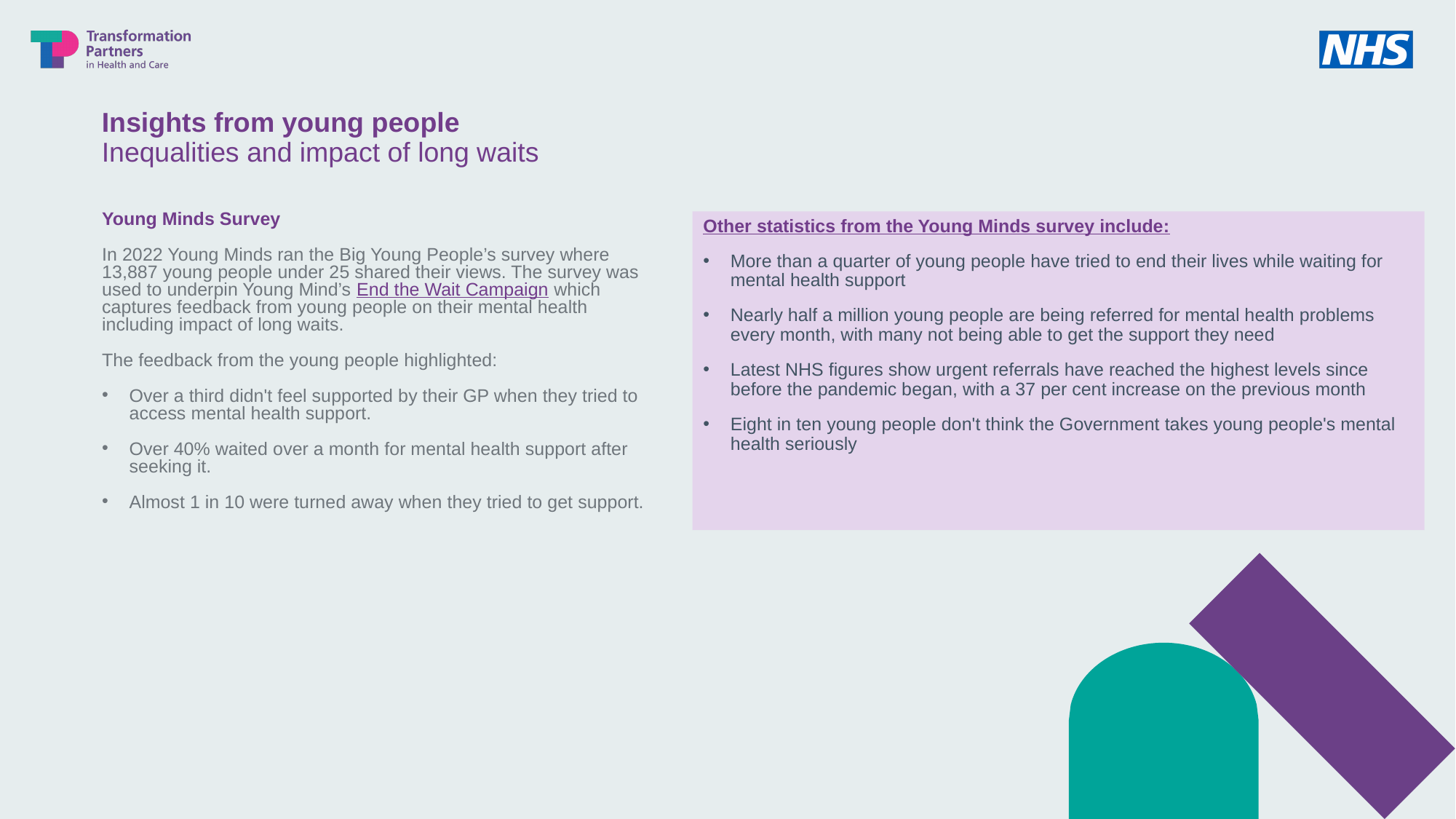

Insights from young people
Inequalities and impact of long waits
Young Minds Survey
In 2022 Young Minds ran the Big Young People’s survey where 13,887 young people under 25 shared their views. The survey was used to underpin Young Mind’s End the Wait Campaign which captures feedback from young people on their mental health including impact of long waits.
The feedback from the young people highlighted:
Over a third didn't feel supported by their GP when they tried to access mental health support.
Over 40% waited over a month for mental health support after seeking it.
Almost 1 in 10 were turned away when they tried to get support.

Other statistics from the Young Minds survey include:
More than a quarter of young people have tried to end their lives while waiting for mental health support
Nearly half a million young people are being referred for mental health problems every month, with many not being able to get the support they need
Latest NHS figures show urgent referrals have reached the highest levels since before the pandemic began, with a 37 per cent increase on the previous month
Eight in ten young people don't think the Government takes young people's mental health seriously